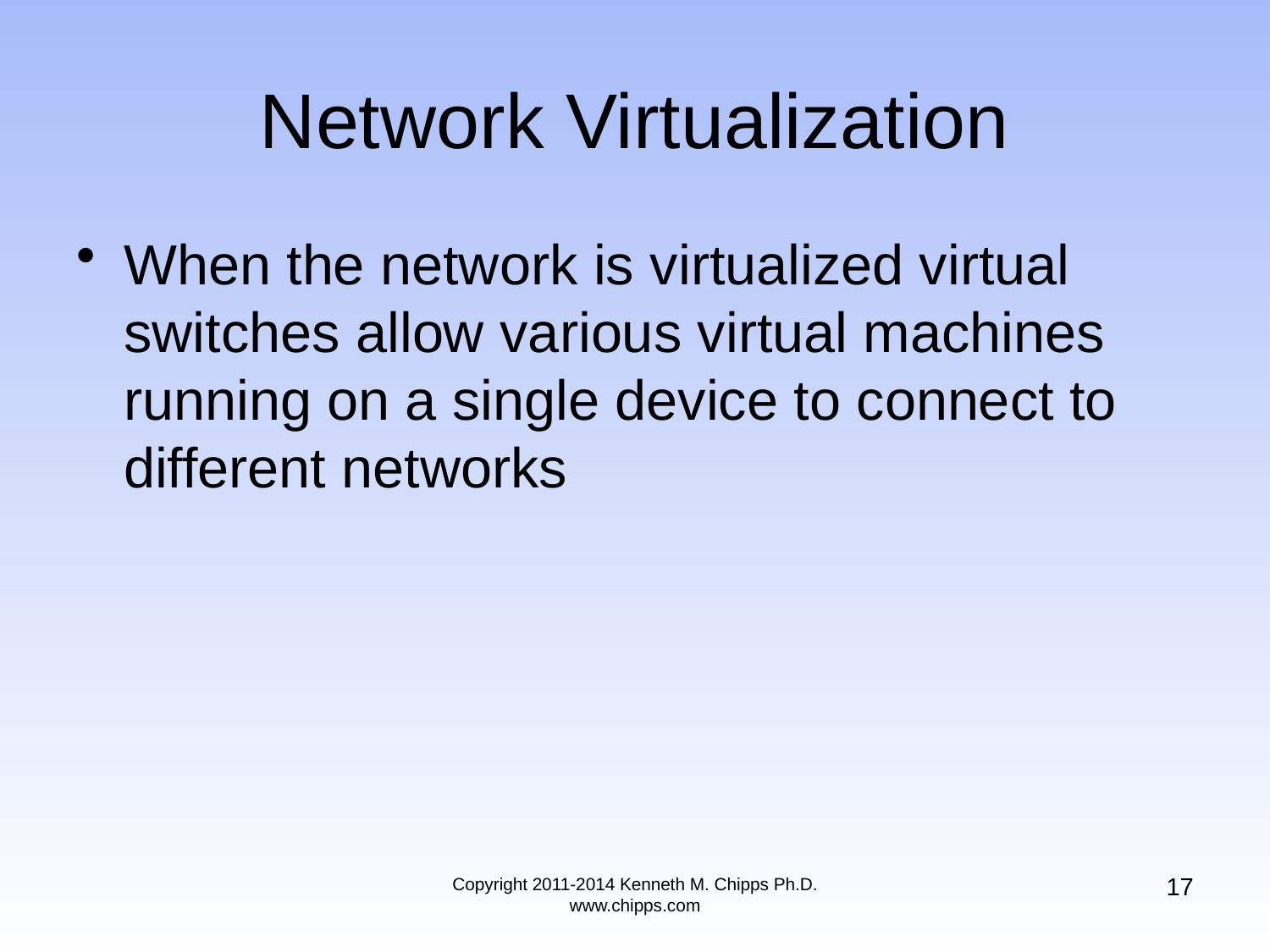

# Network Virtualization
When the network is virtualized virtual switches allow various virtual machines running on a single device to connect to different networks
17
Copyright 2011-2014 Kenneth M. Chipps Ph.D. www.chipps.com